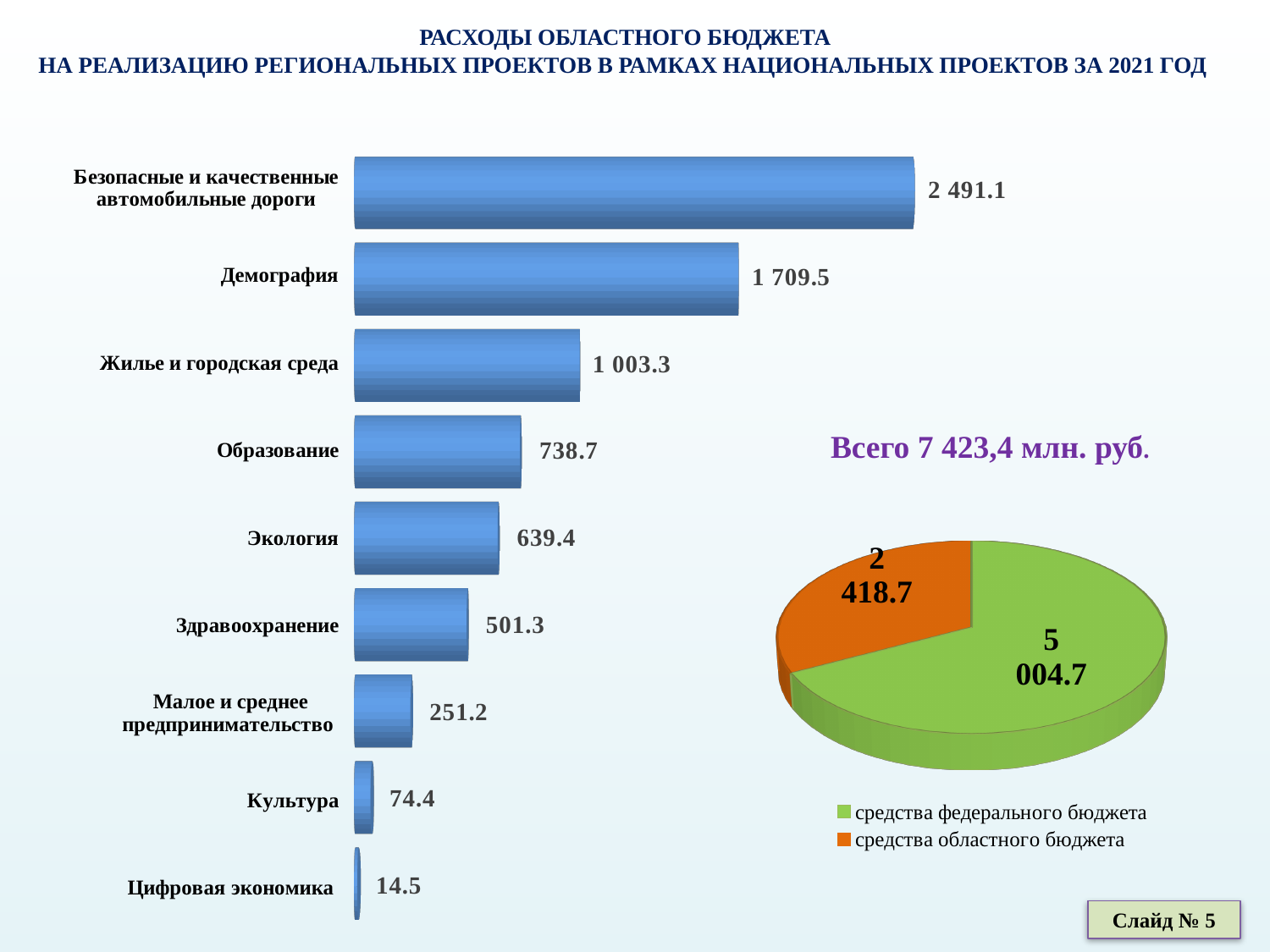

РАСХОДЫ ОБЛАСТНОГО БЮДЖЕТА
НА РЕАЛИЗАЦИЮ РЕГИОНАЛЬНЫХ ПРОЕКТОВ В РАМКАХ НАЦИОНАЛЬНЫХ ПРОЕКТОВ ЗА 2021 ГОД

[unsupported chart]

[unsupported chart]

Всего 7 423,4 млн. руб.
Слайд № 5